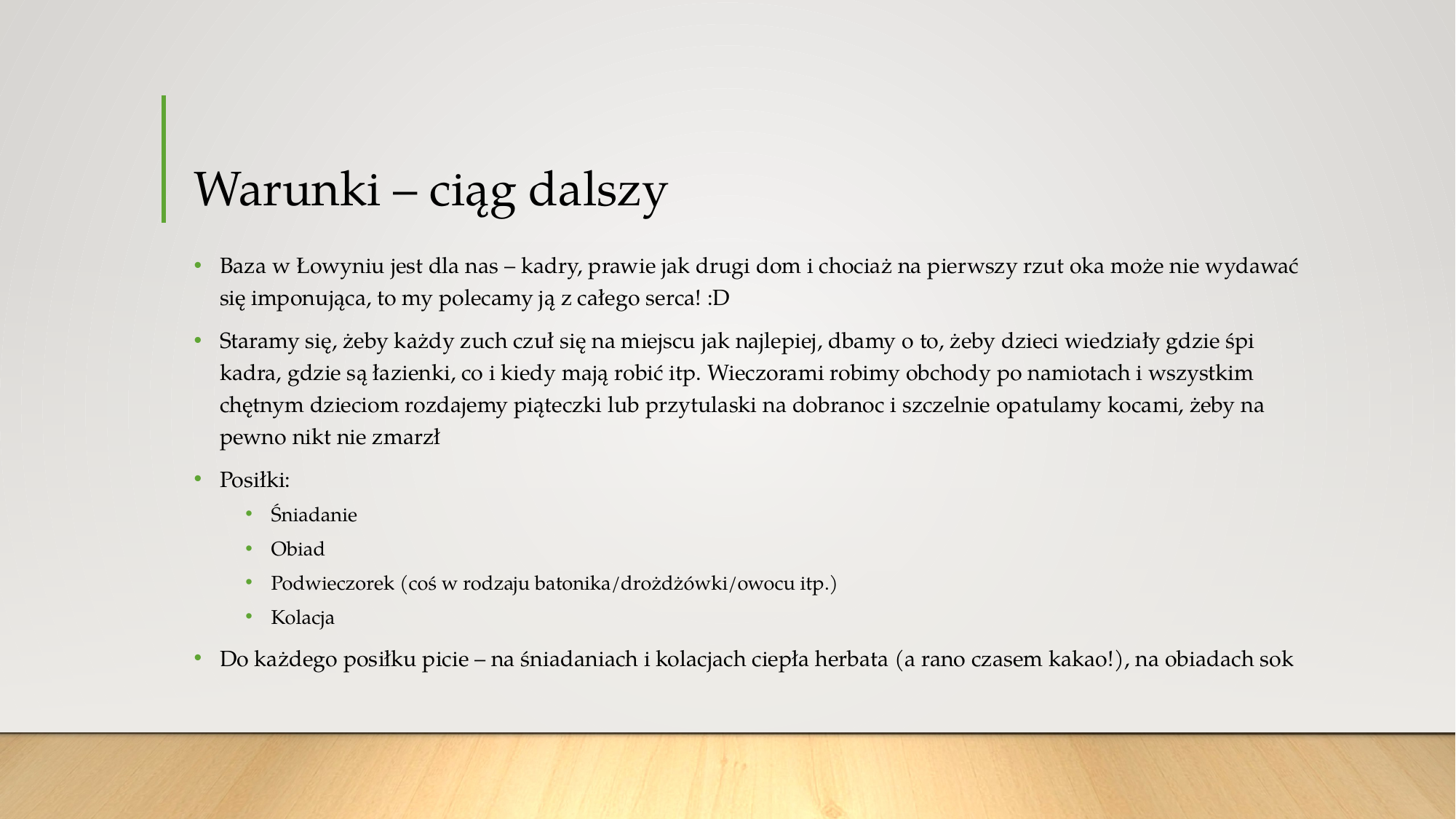

# Warunki – ciąg dalszy
Baza w Łowyniu jest dla nas – kadry, prawie jak drugi dom i chociaż na pierwszy rzut oka może nie wydawać się imponująca, to my polecamy ją z całego serca! :D
Staramy się, żeby każdy zuch czuł się na miejscu jak najlepiej, dbamy o to, żeby dzieci wiedziały gdzie śpi kadra, gdzie są łazienki, co i kiedy mają robić itp. Wieczorami robimy obchody po namiotach i wszystkim chętnym dzieciom rozdajemy piąteczki lub przytulaski na dobranoc i szczelnie opatulamy kocami, żeby na pewno nikt nie zmarzł
Posiłki:
Śniadanie
Obiad
Podwieczorek (coś w rodzaju batonika/drożdżówki/owocu itp.)
Kolacja
Do każdego posiłku picie – na śniadaniach i kolacjach ciepła herbata (a rano czasem kakao!), na obiadach sok